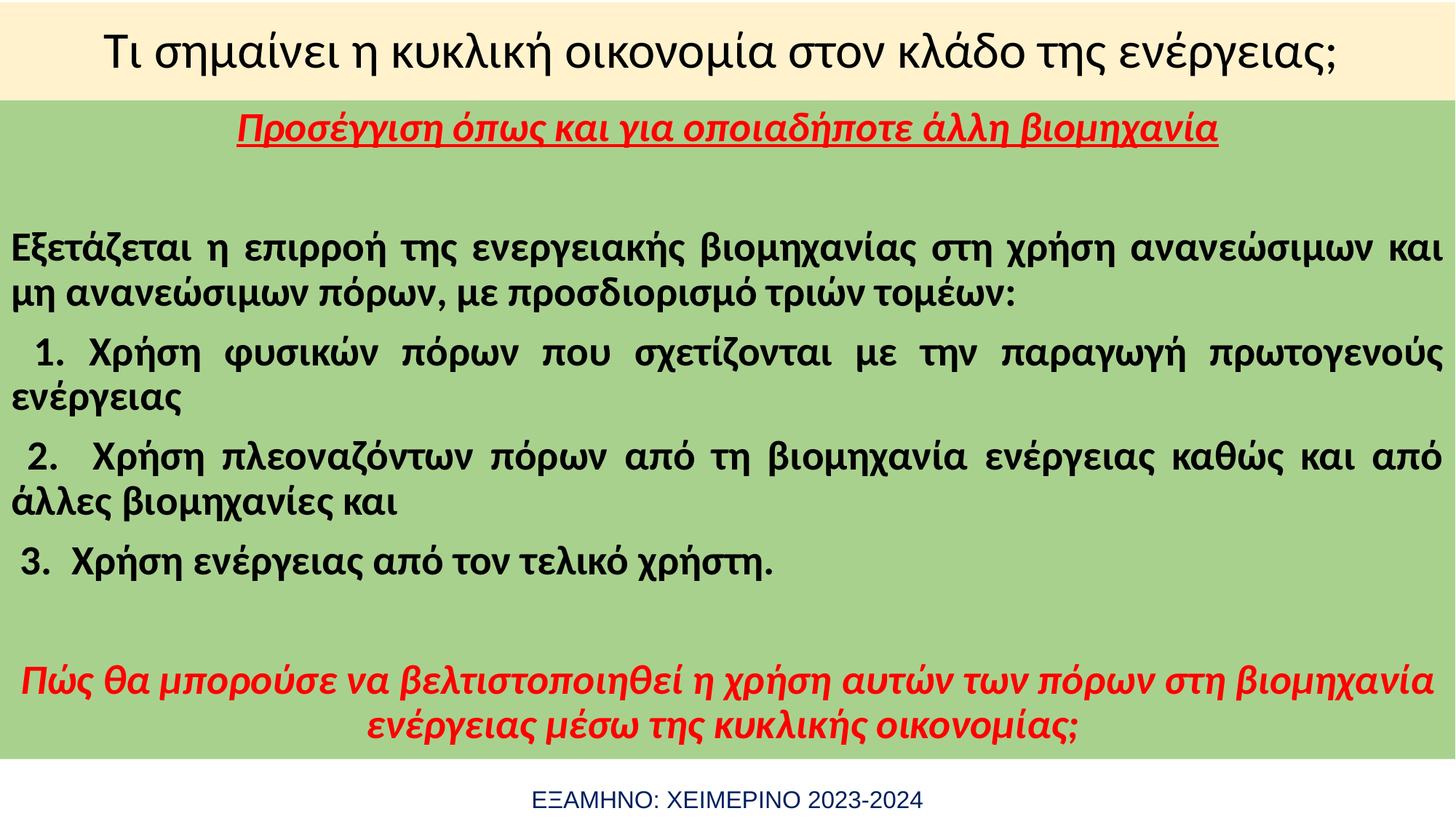

# Τι σημαίνει η κυκλική οικονομία στον κλάδο της ενέργειας;
Προσέγγιση όπως και για οποιαδήποτε άλλη βιομηχανία

Εξετάζεται η επιρροή της ενεργειακής βιομηχανίας στη χρήση ανανεώσιμων και μη ανανεώσιμων πόρων, με προσδιορισμό τριών τομέων:
 1. Χρήση φυσικών πόρων που σχετίζονται με την παραγωγή πρωτογενούς ενέργειας
 2.  Χρήση πλεοναζόντων πόρων από τη βιομηχανία ενέργειας καθώς και από άλλες βιομηχανίες και
 3.  Χρήση ενέργειας από τον τελικό χρήστη.

Πώς θα μπορούσε να βελτιστοποιηθεί η χρήση αυτών των πόρων στη βιομηχανία ενέργειας μέσω της κυκλικής οικονομίας;

ΕΞΑΜΗΝΟ: ΧΕΙΜΕΡΙΝΟ 2023-2024